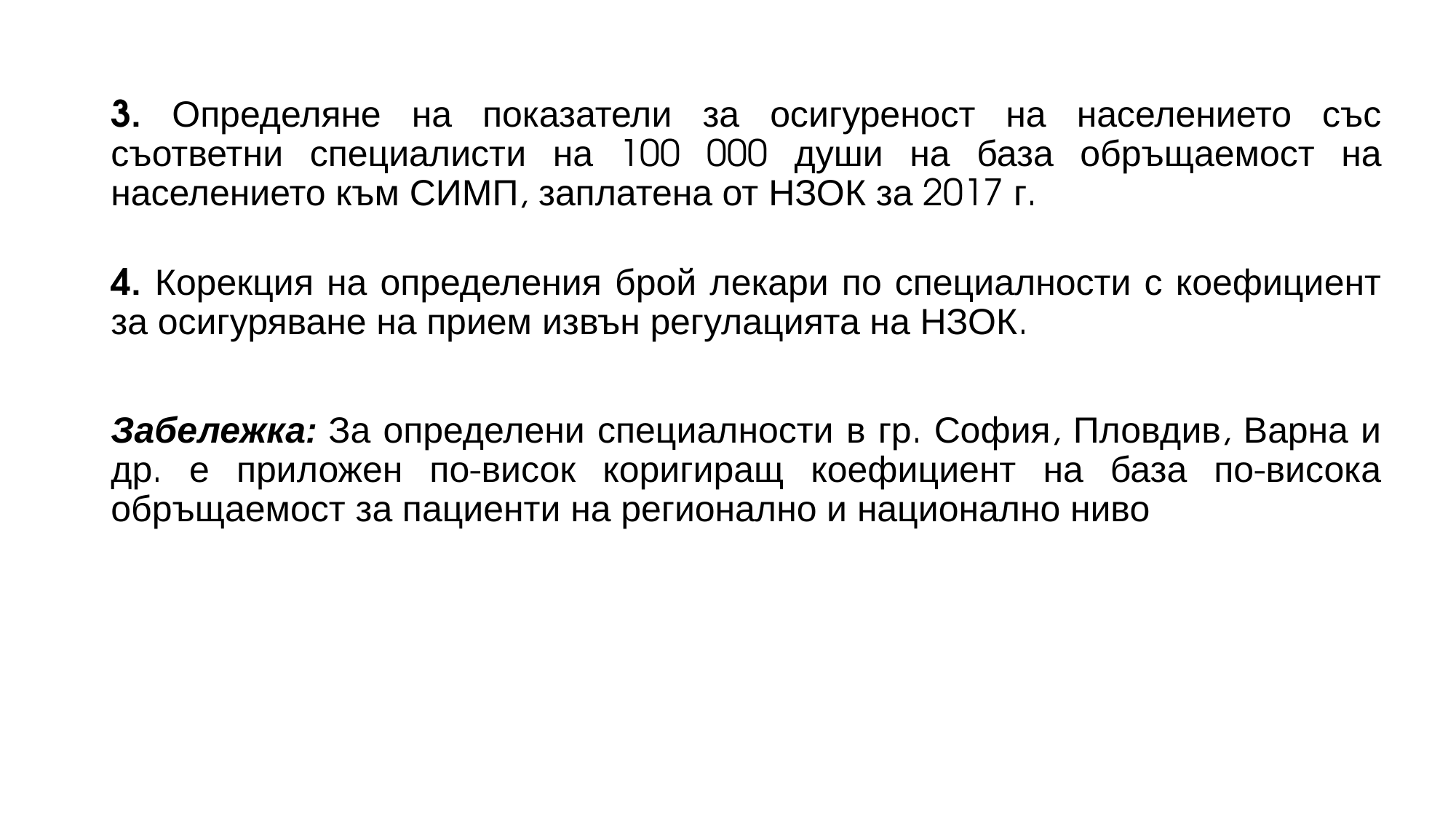

3. Определяне на показатели за осигуреност на населението със съответни специалисти на 100 000 души на база обръщаемост на населението към СИМП, заплатена от НЗОК за 2017 г.

4. Корекция на определения брой лекари по специалности с коефициент за осигуряване на прием извън регулацията на НЗОК.

Забележка: За определени специалности в гр. София, Пловдив, Варна и др. е приложен по-висок коригиращ коефициент на база по-висока обръщаемост за пациенти на регионално и национално ниво